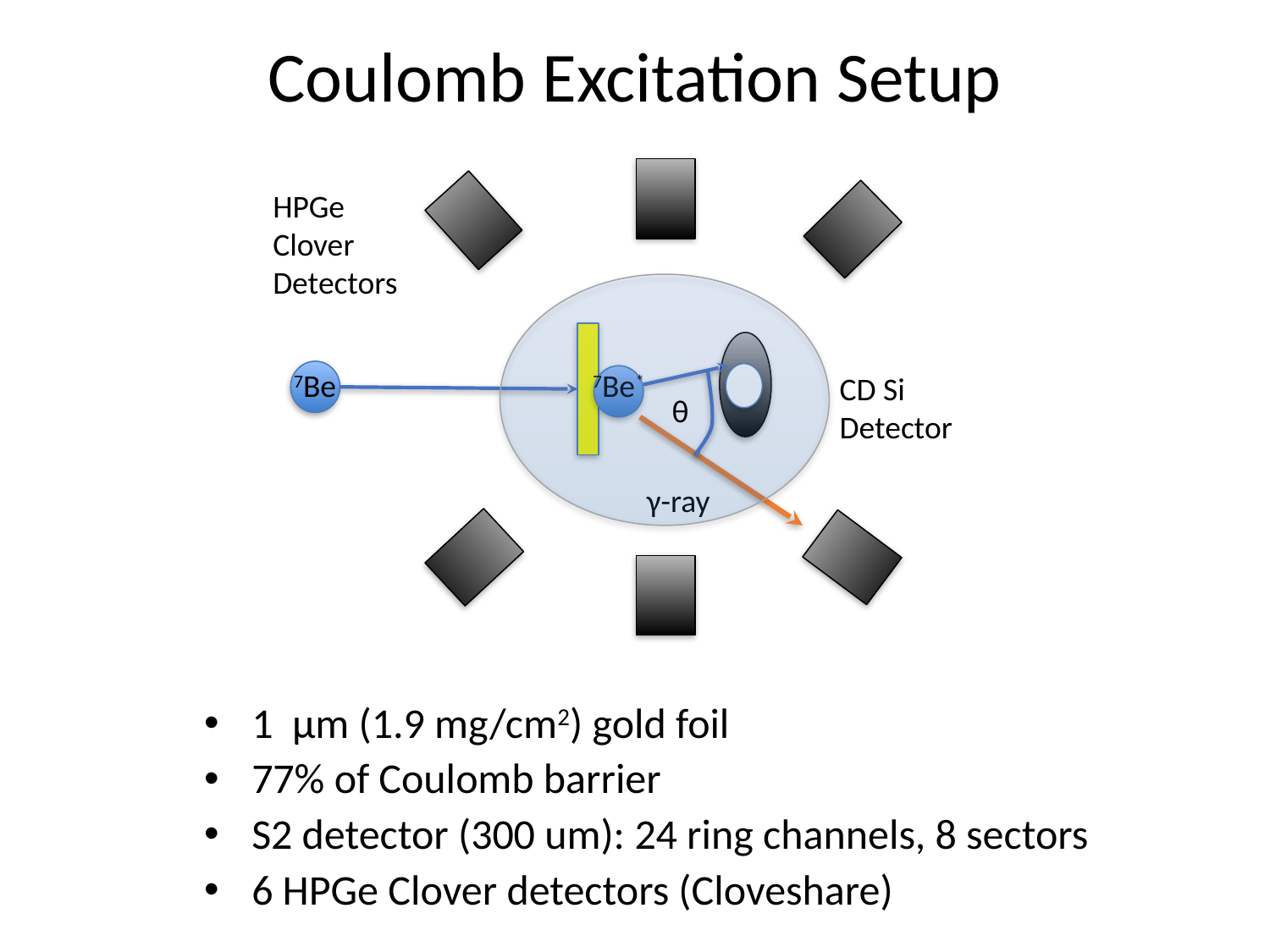

# Coulomb Excitation Setup

HPGe Clover Detectors

7Be
7Be*

CD Si Detector

θ
γ-ray

1  μm (1.9 mg/cm2) gold foil
77% of Coulomb barrier
S2 detector (300 um): 24 ring channels, 8 sectors
6 HPGe Clover detectors (Cloveshare)